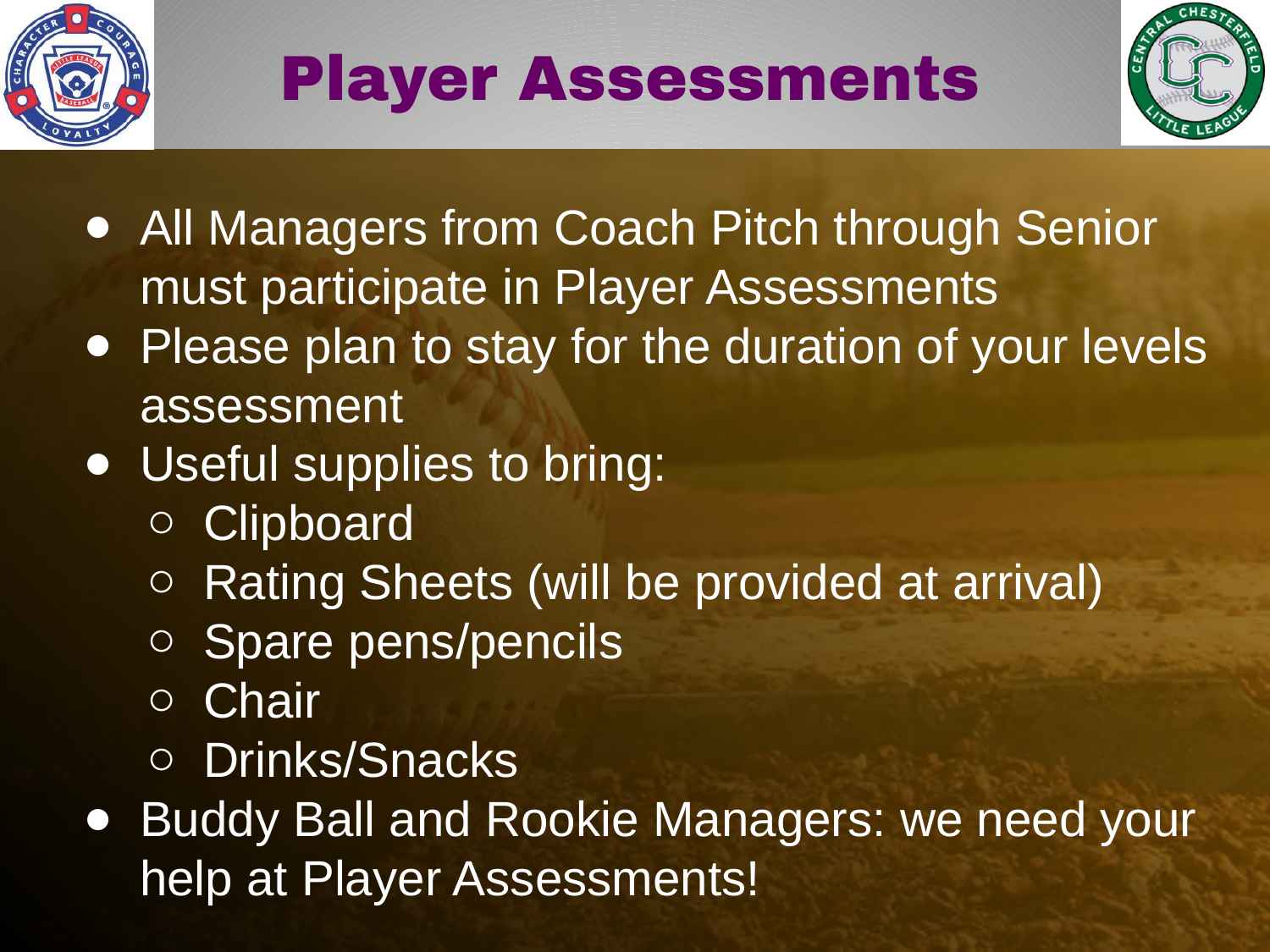

# Player Assessments
All Managers from Coach Pitch through Senior must participate in Player Assessments
Please plan to stay for the duration of your levels assessment
Useful supplies to bring:
Clipboard
Rating Sheets (will be provided at arrival)
Spare pens/pencils
Chair
Drinks/Snacks
Buddy Ball and Rookie Managers: we need your help at Player Assessments!